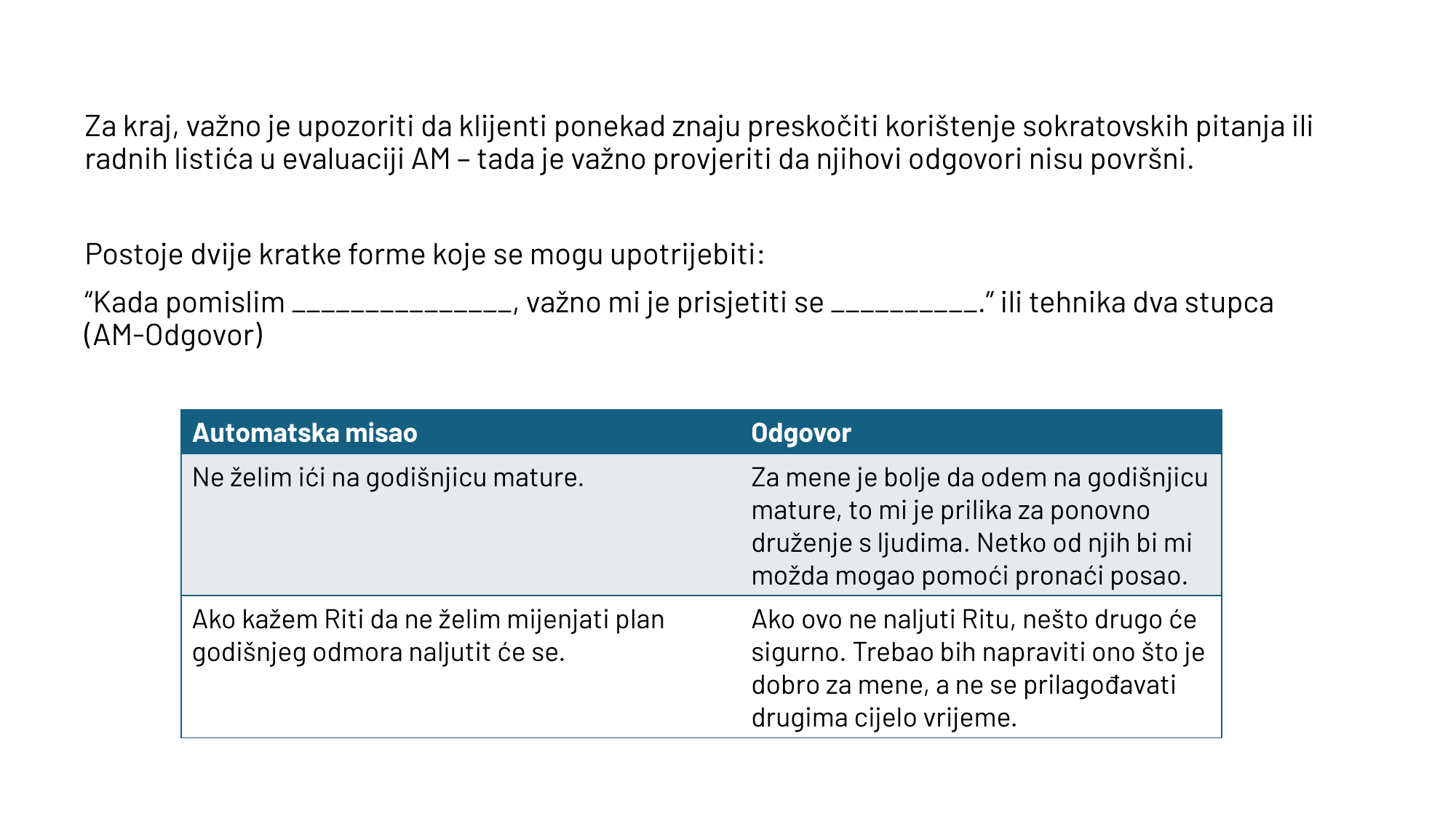

#
Za kraj, važno je upozoriti da klijenti ponekad znaju preskočiti korištenje sokratovskih pitanja ili radnih listića u evaluaciji AM – tada je važno provjeriti da njihovi odgovori nisu površni.

Postoje dvije kratke forme koje se mogu upotrijebiti:
“Kada pomislim _______________, važno mi je prisjetiti se __________.” ili tehnika dva stupca (AM-Odgovor)

| Automatska misao | Odgovor |
| --- | --- |
| Ne želim ići na godišnjicu mature. | Za mene je bolje da odem na godišnjicu mature, to mi je prilika za ponovno druženje s ljudima. Netko od njih bi mi možda mogao pomoći pronaći posao. |
| Ako kažem Riti da ne želim mijenjati plan godišnjeg odmora naljutit će se. | Ako ovo ne naljuti Ritu, nešto drugo će sigurno. Trebao bih napraviti ono što je dobro za mene, a ne se prilagođavati drugima cijelo vrijeme. |